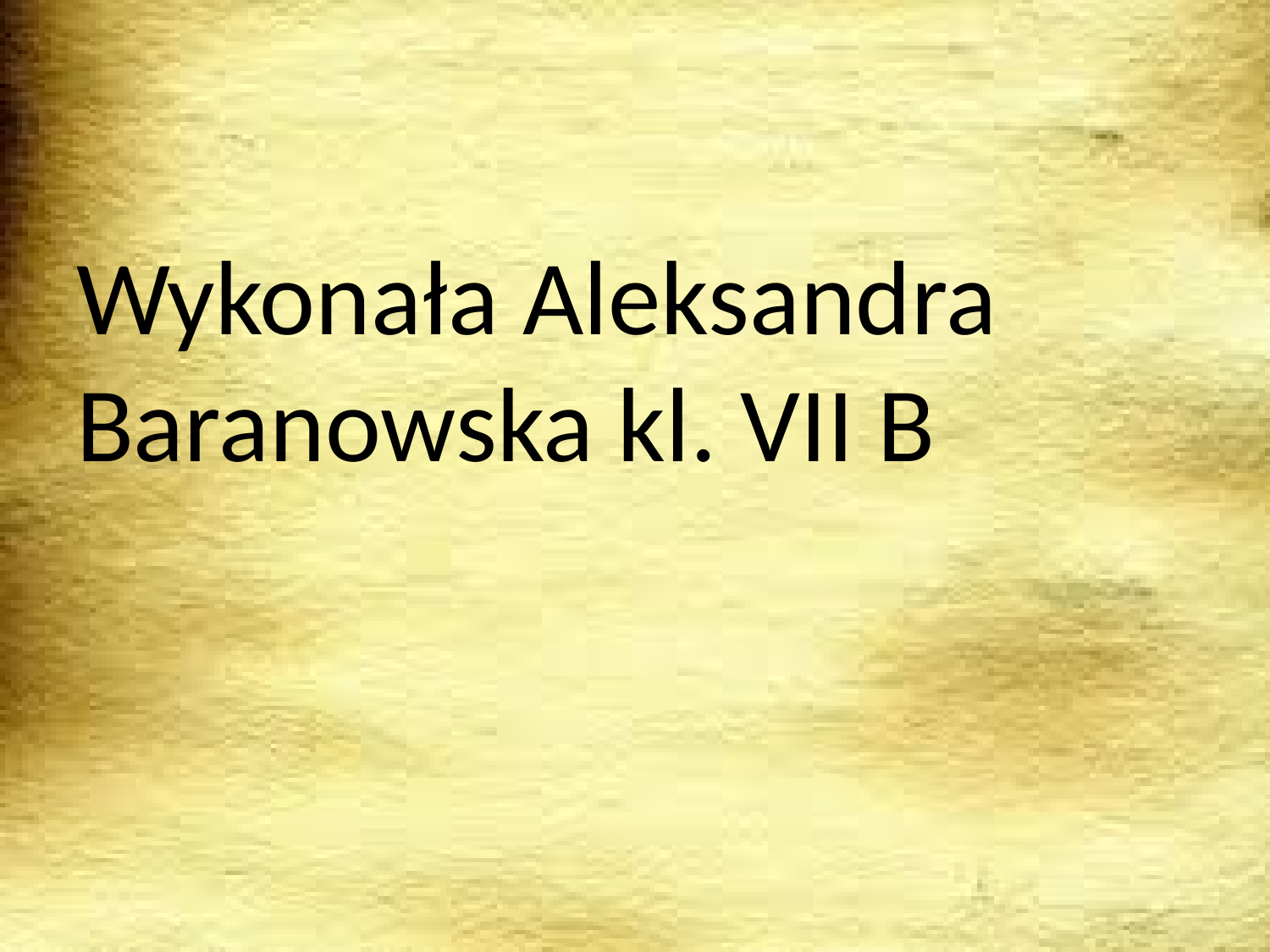

#
Wykonała Aleksandra Baranowska kl. VII B